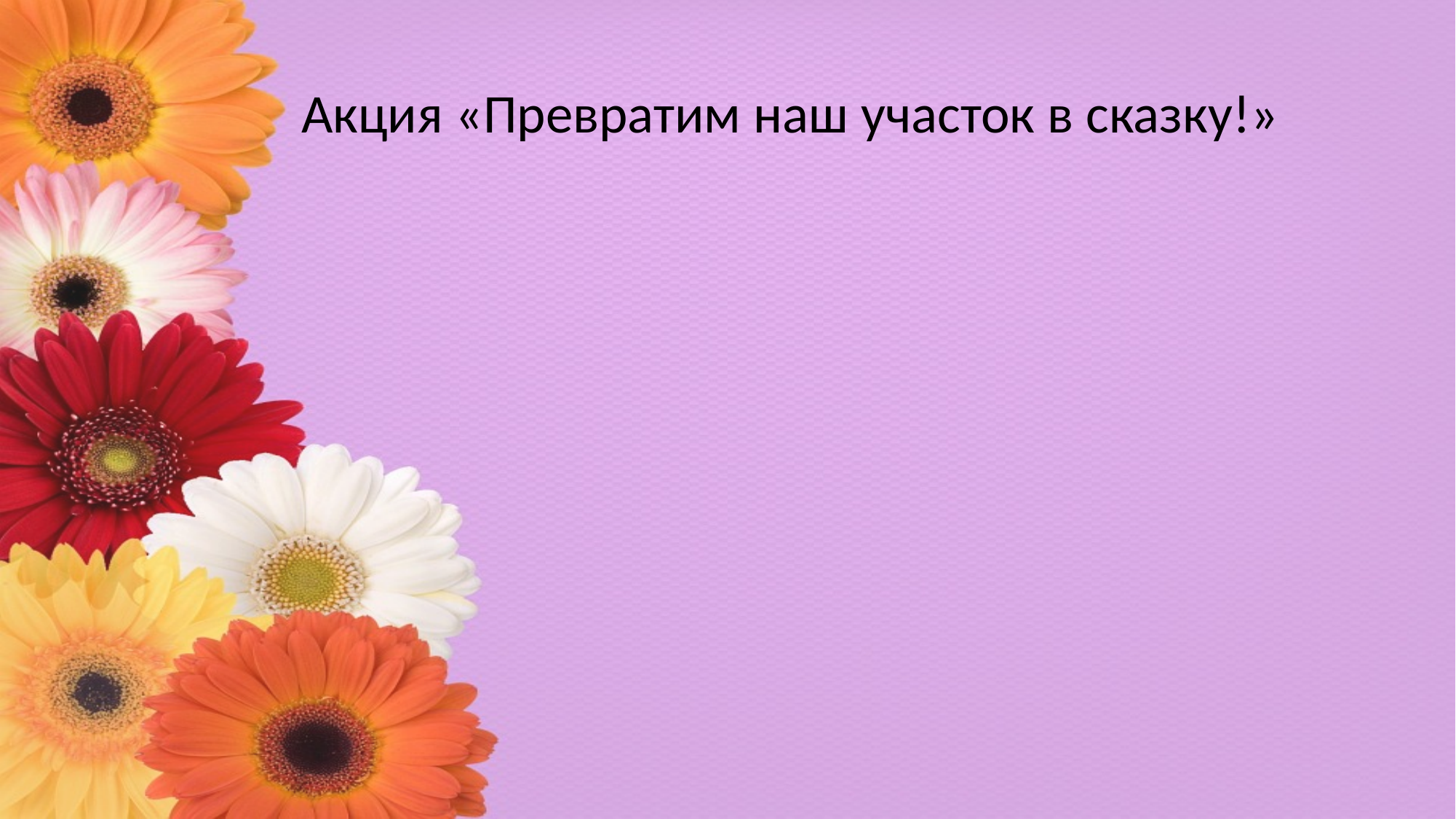

#
Акция «Превратим наш участок в сказку!»